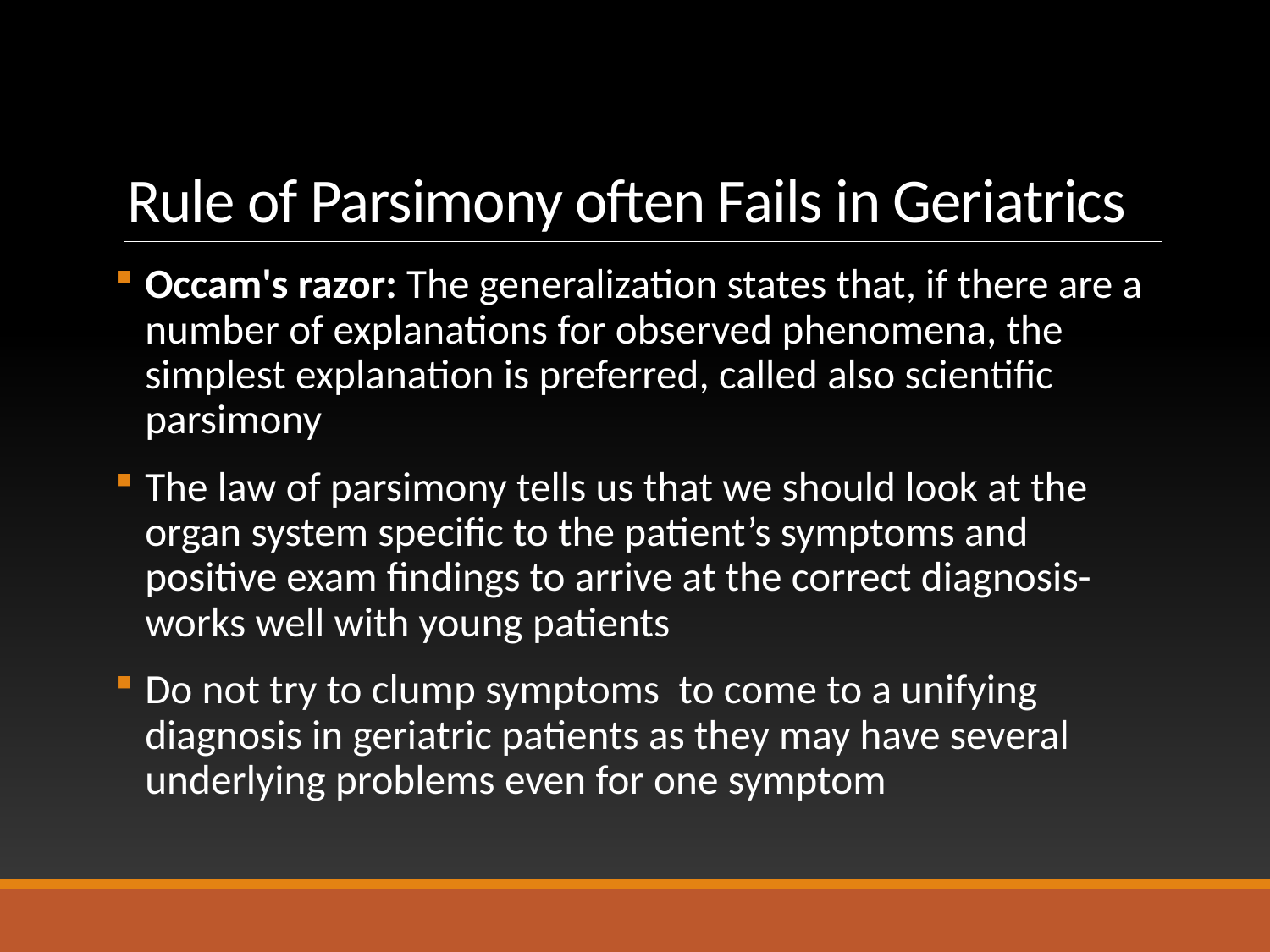

# Rule of Parsimony often Fails in Geriatrics
Occam's razor: The generalization states that, if there are a number of explanations for observed phenomena, the simplest explanation is preferred, called also scientific parsimony
The law of parsimony tells us that we should look at the organ system specific to the patient’s symptoms and positive exam findings to arrive at the correct diagnosis- works well with young patients
Do not try to clump symptoms  to come to a unifying diagnosis in geriatric patients as they may have several underlying problems even for one symptom